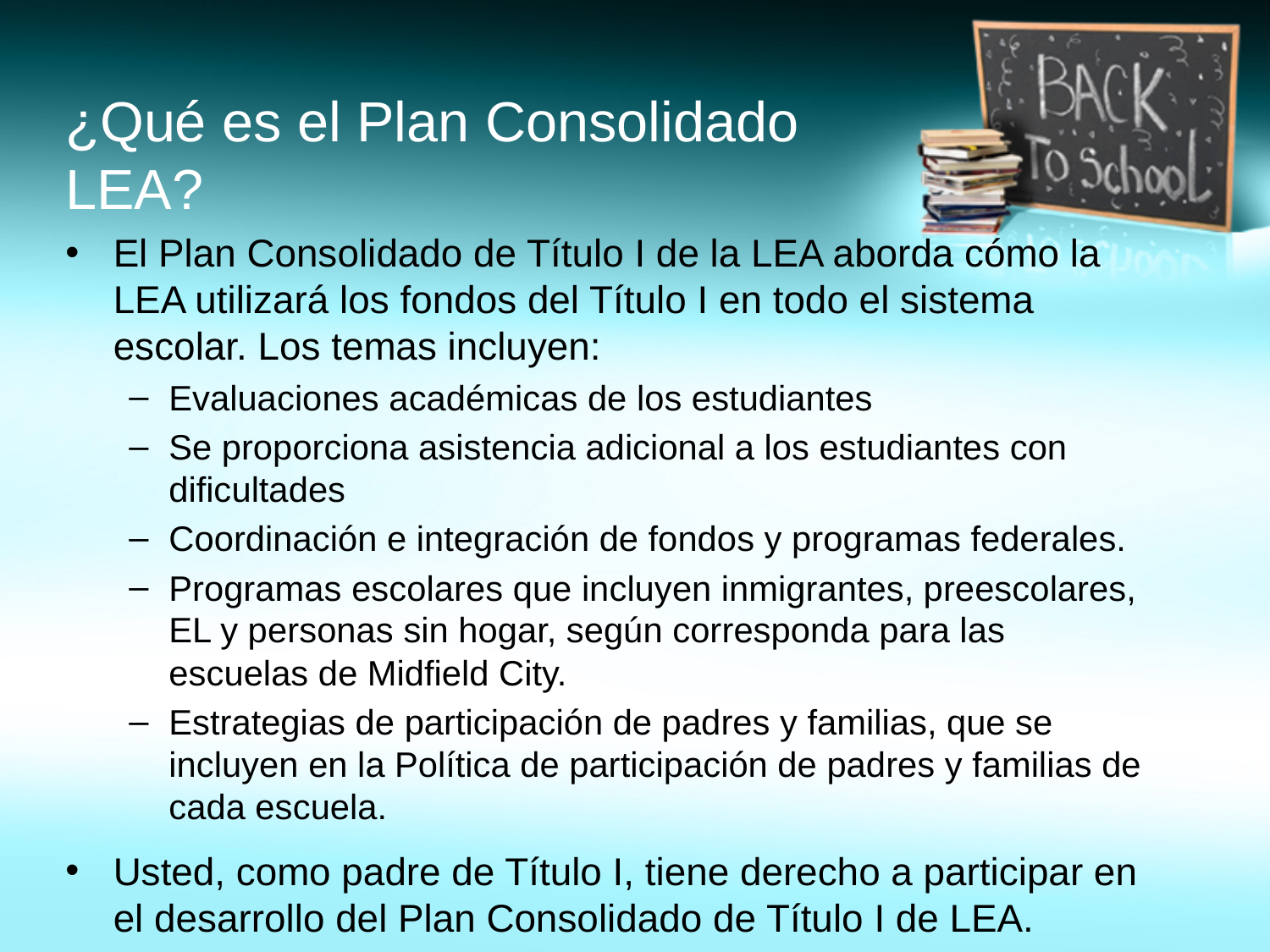

# ¿Qué es el Plan Consolidado LEA?
El Plan Consolidado de Título I de la LEA aborda cómo la LEA utilizará los fondos del Título I en todo el sistema escolar. Los temas incluyen:
Evaluaciones académicas de los estudiantes
Se proporciona asistencia adicional a los estudiantes con dificultades
Coordinación e integración de fondos y programas federales.
Programas escolares que incluyen inmigrantes, preescolares, EL y personas sin hogar, según corresponda para las escuelas de Midfield City.
Estrategias de participación de padres y familias, que se incluyen en la Política de participación de padres y familias de cada escuela.

Usted, como padre de Título I, tiene derecho a participar en el desarrollo del Plan Consolidado de Título I de LEA.